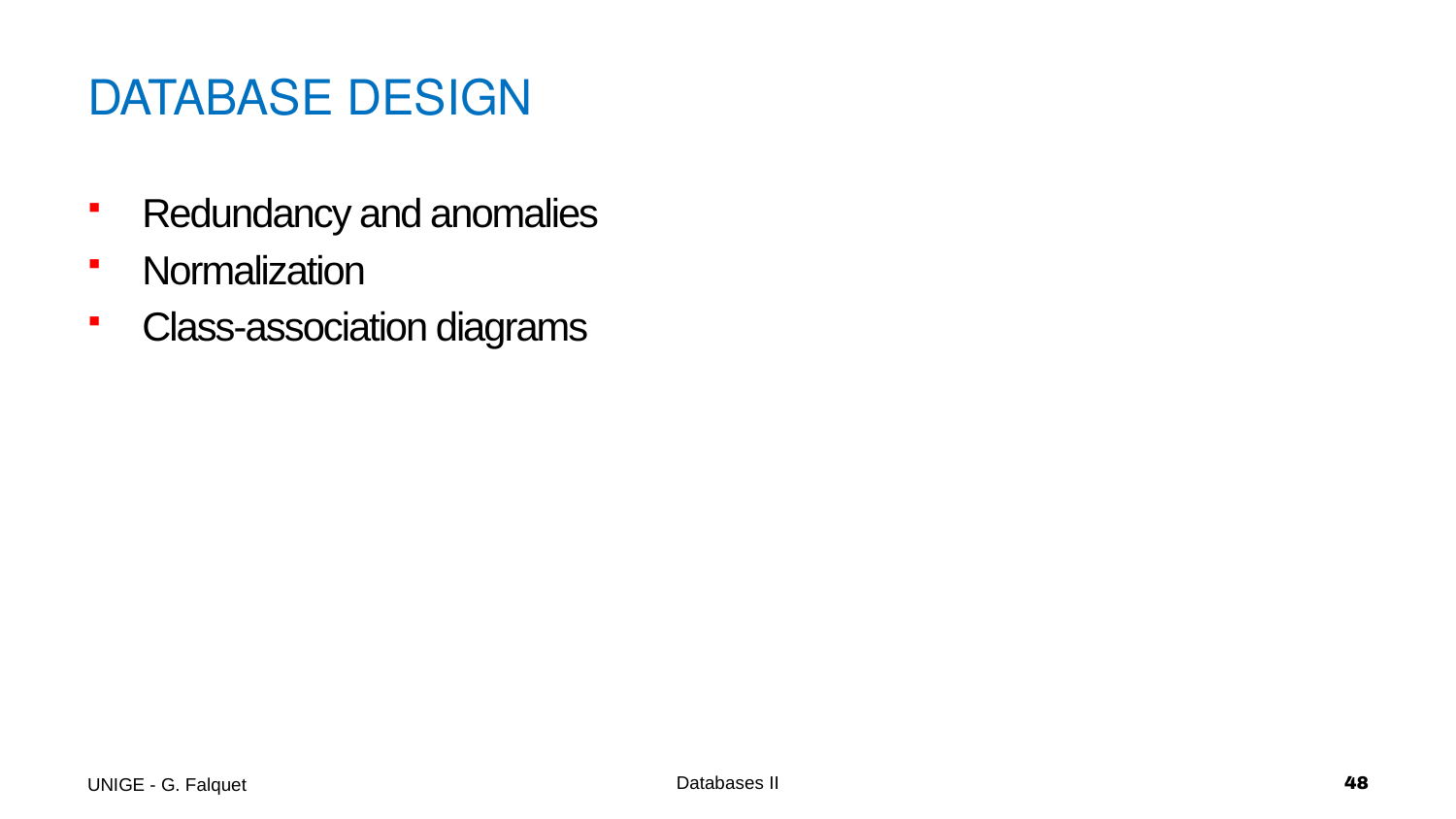

# DATABASE DESIGN
Redundancy and anomalies
Normalization
Class-association diagrams

UNIGE - G. Falquet
Databases II
48